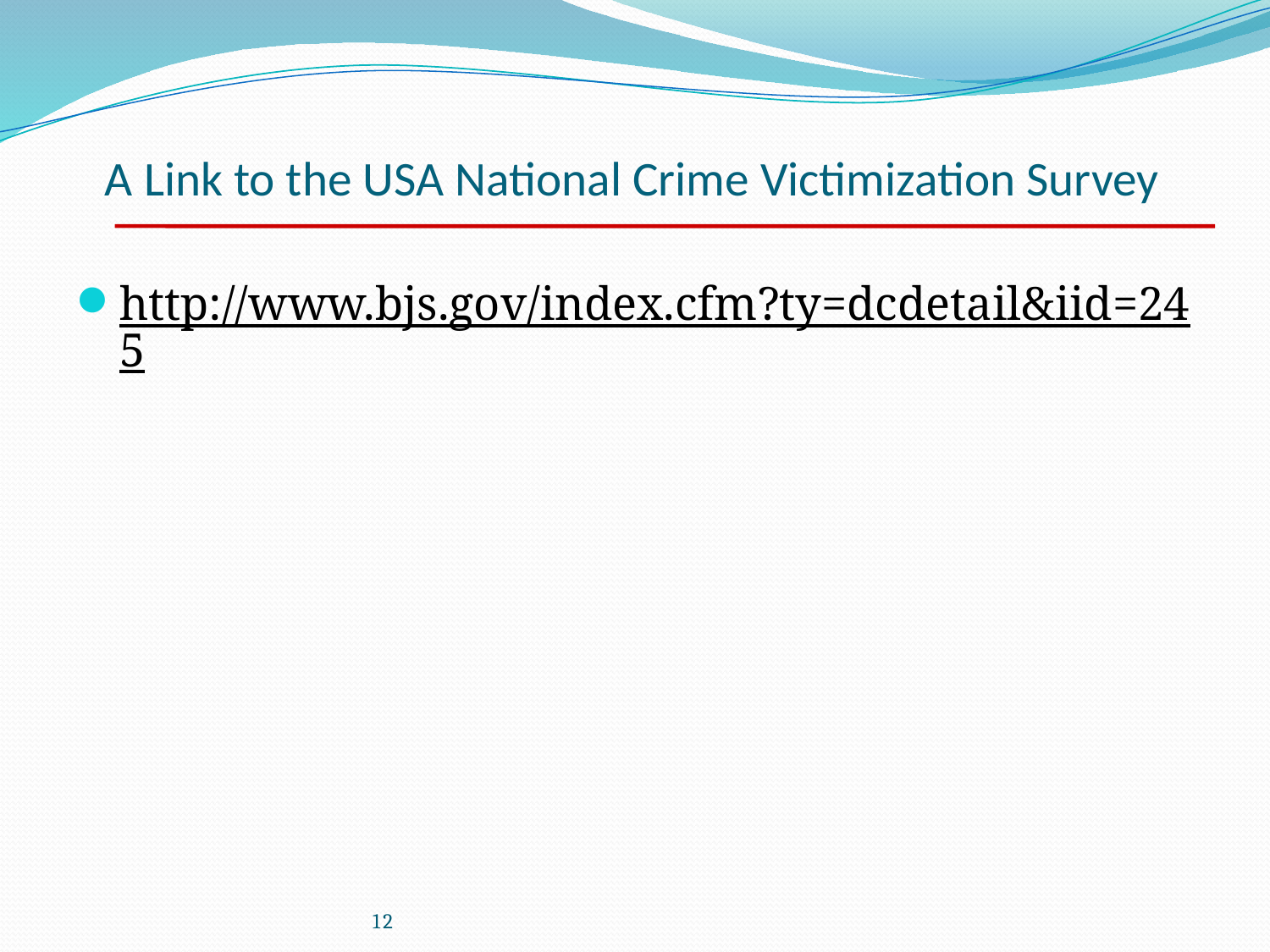

# A Link to the USA National Crime Victimization Survey
http://www.bjs.gov/index.cfm?ty=dcdetail&iid=245
12